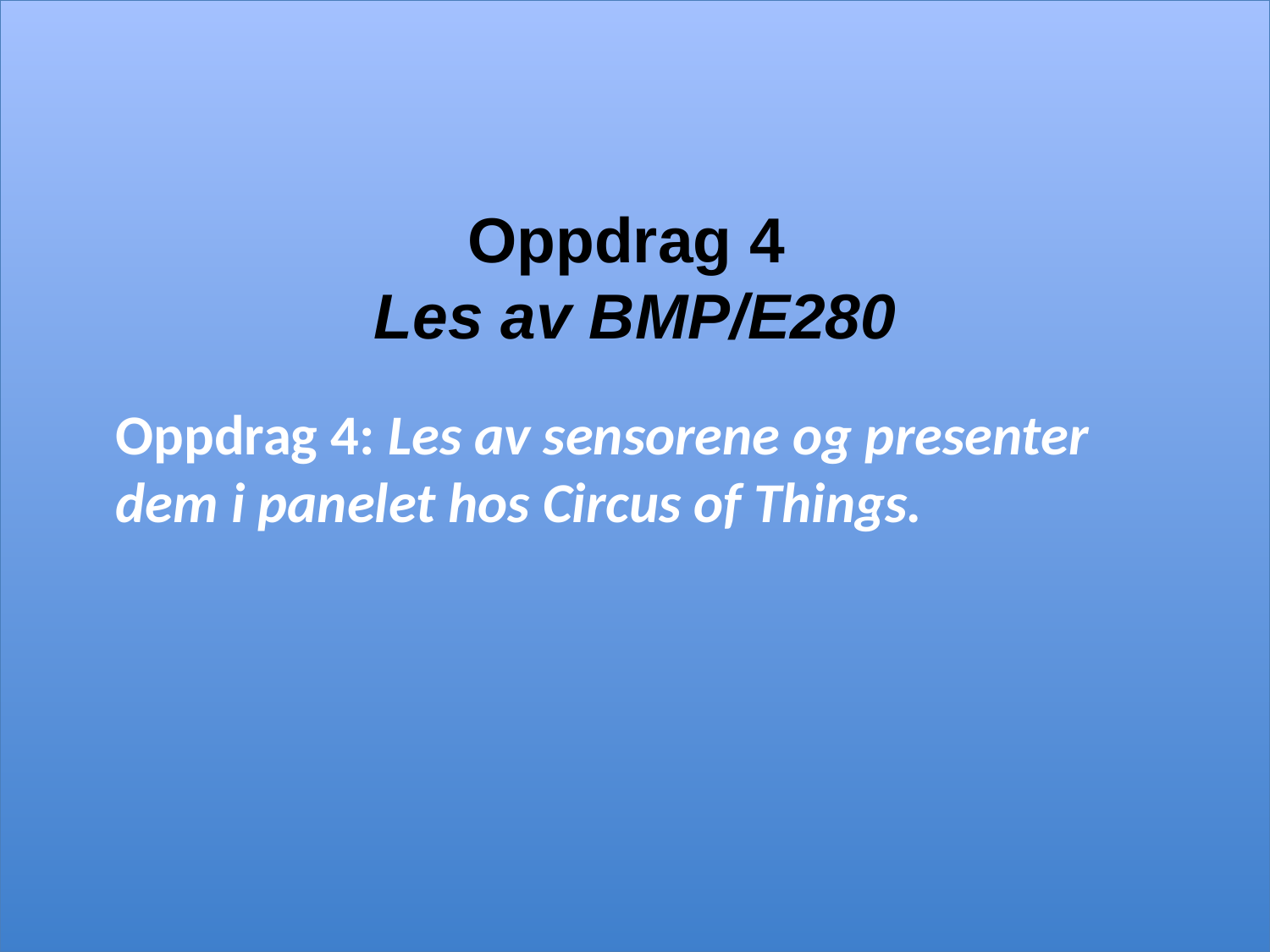

# Oppdrag 4 Les av BMP/E280
Oppdrag 4: Les av sensorene og presenter dem i panelet hos Circus of Things.